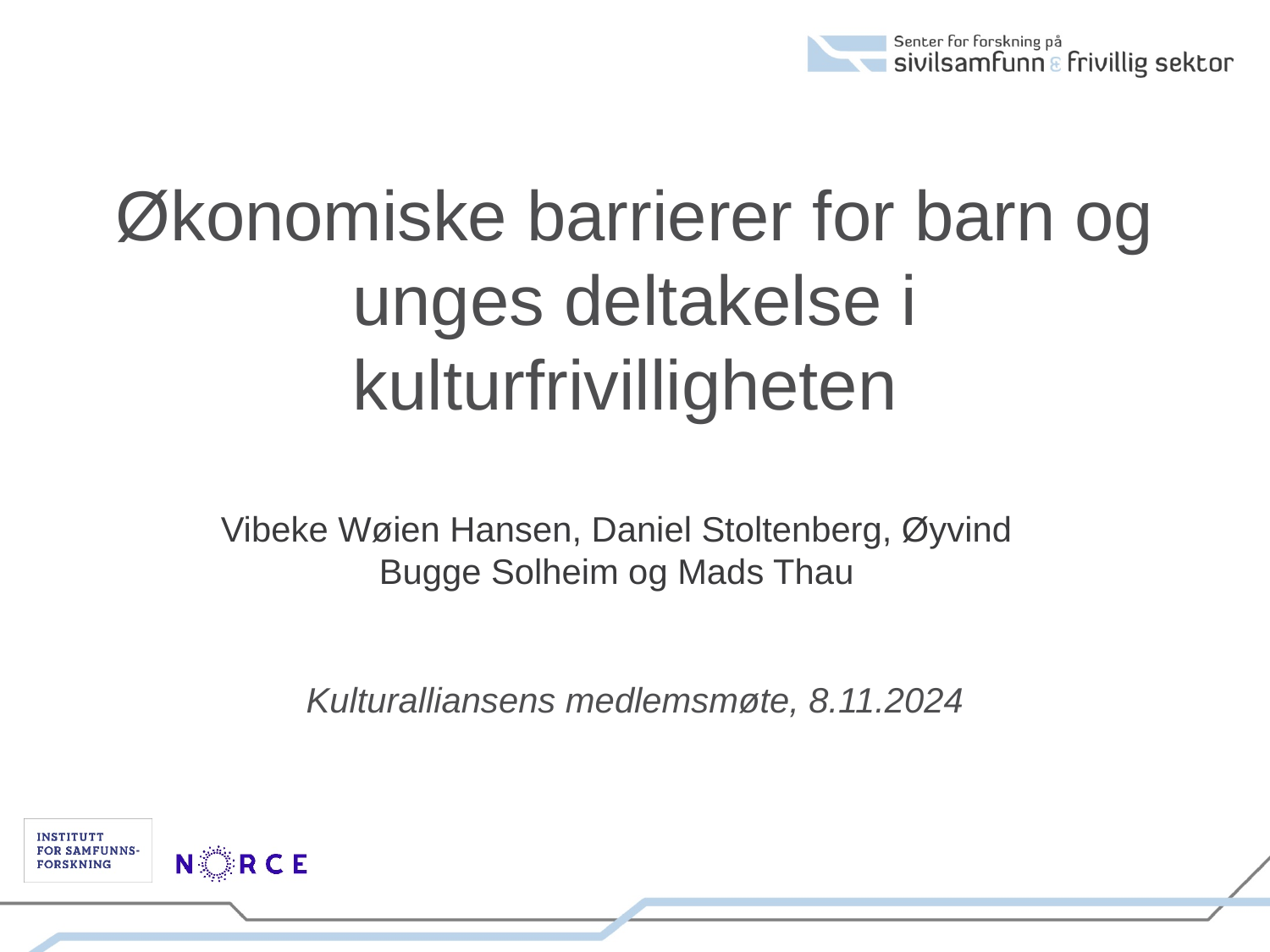

# Økonomiske barrierer for barn og unges deltakelse i kulturfrivilligheten Kulturalliansens medlemsmøte, 8.11.2024
Vibeke Wøien Hansen, Daniel Stoltenberg, Øyvind Bugge Solheim og Mads Thau